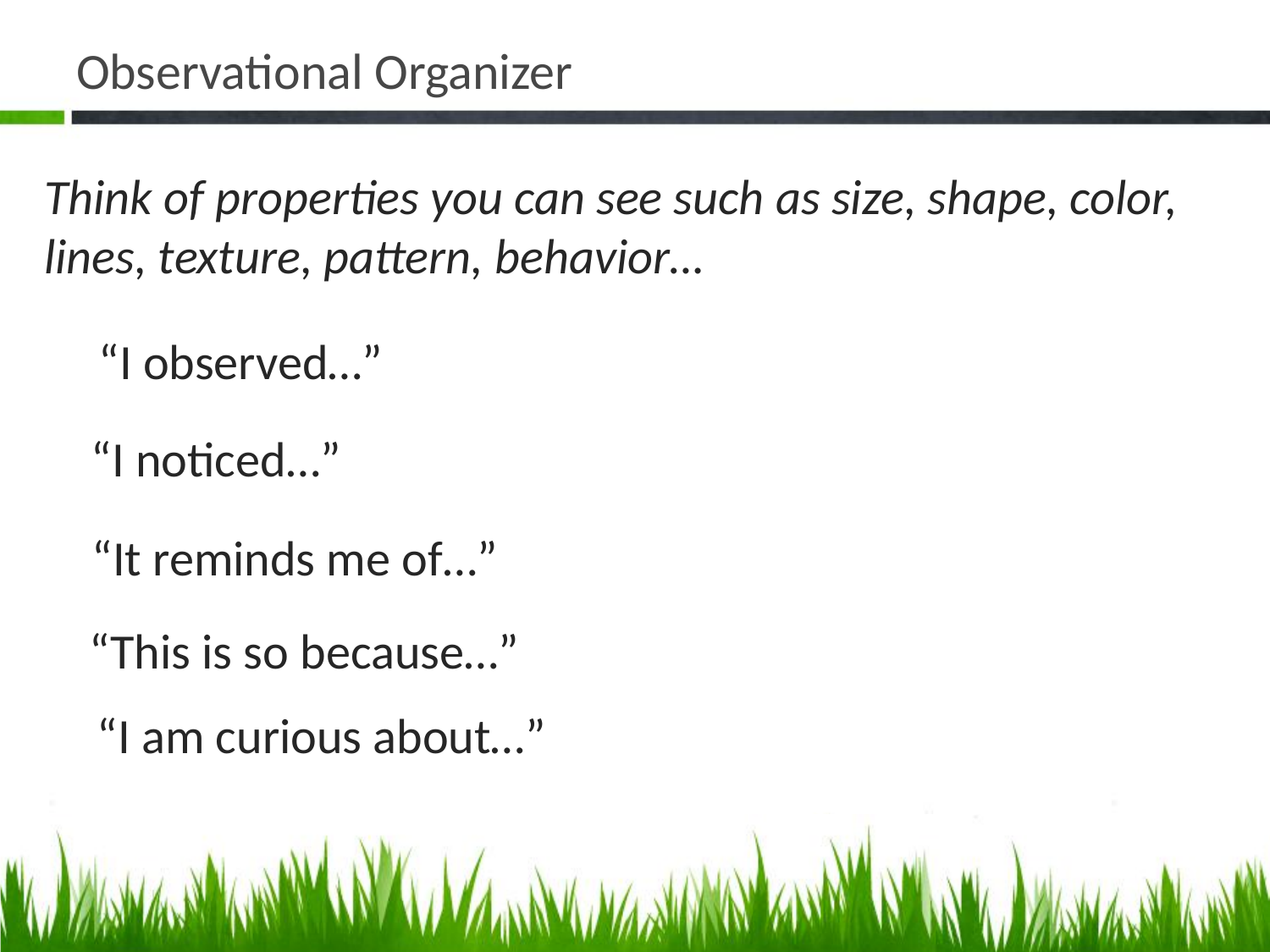

# Observational Organizer
Think of properties you can see such as size, shape, color, lines, texture, pattern, behavior…

“I observed…”
“I noticed…”
“It reminds me of…”
“This is so because…”
“I am curious about…”